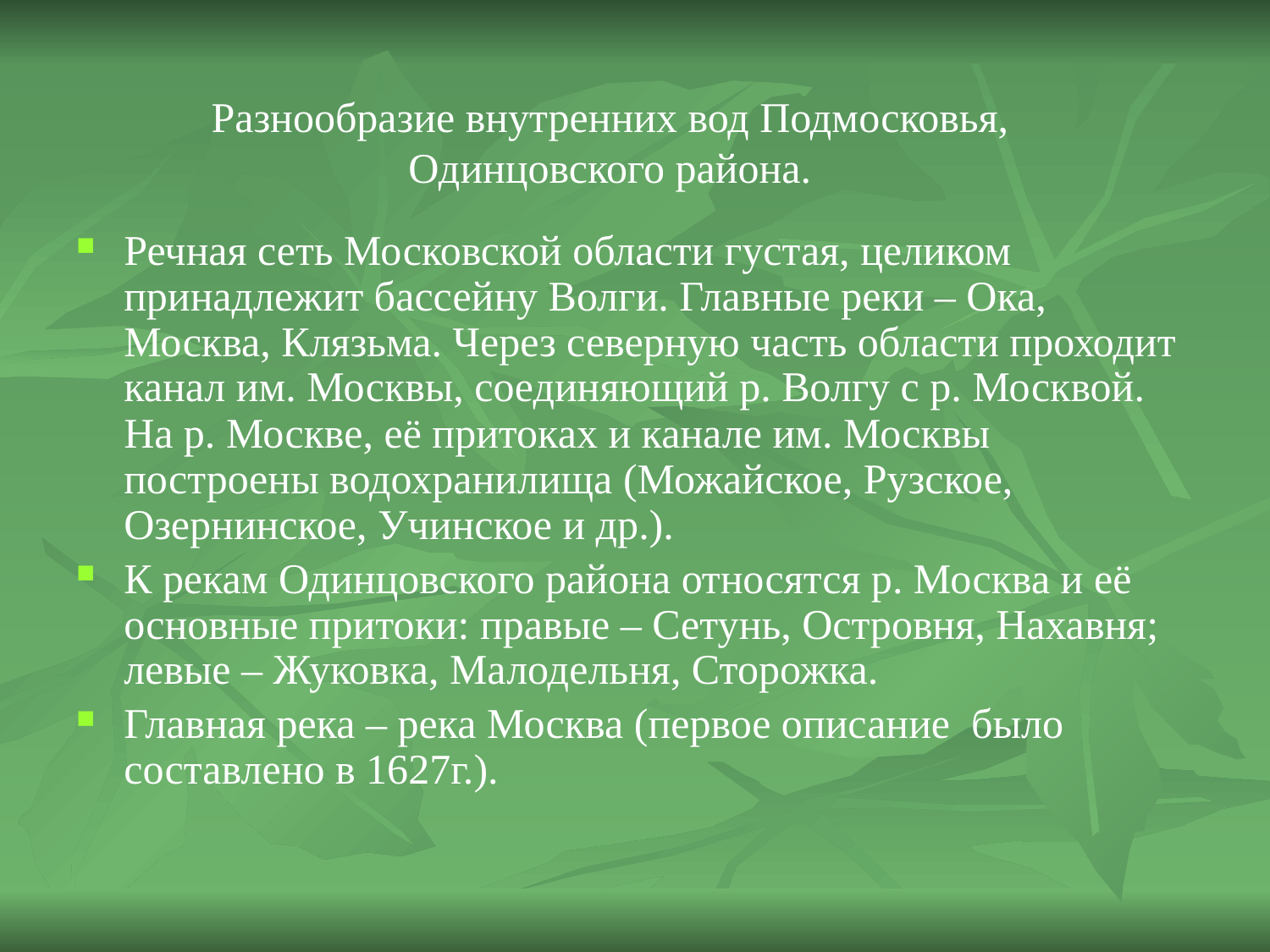

Разнообразие внутренних вод Подмосковья,
Одинцовского района.
Речная сеть Московской области густая, целиком принадлежит бассейну Волги. Главные реки – Ока, Москва, Клязьма. Через северную часть области проходит канал им. Москвы, соединяющий р. Волгу с р. Москвой. На р. Москве, её притоках и канале им. Москвы построены водохранилища (Можайское, Рузское, Озернинское, Учинское и др.).
К рекам Одинцовского района относятся р. Москва и её основные притоки: правые – Сетунь, Островня, Нахавня; левые – Жуковка, Малодельня, Сторожка.
Главная река – река Москва (первое описание  было составлено в 1627г.).